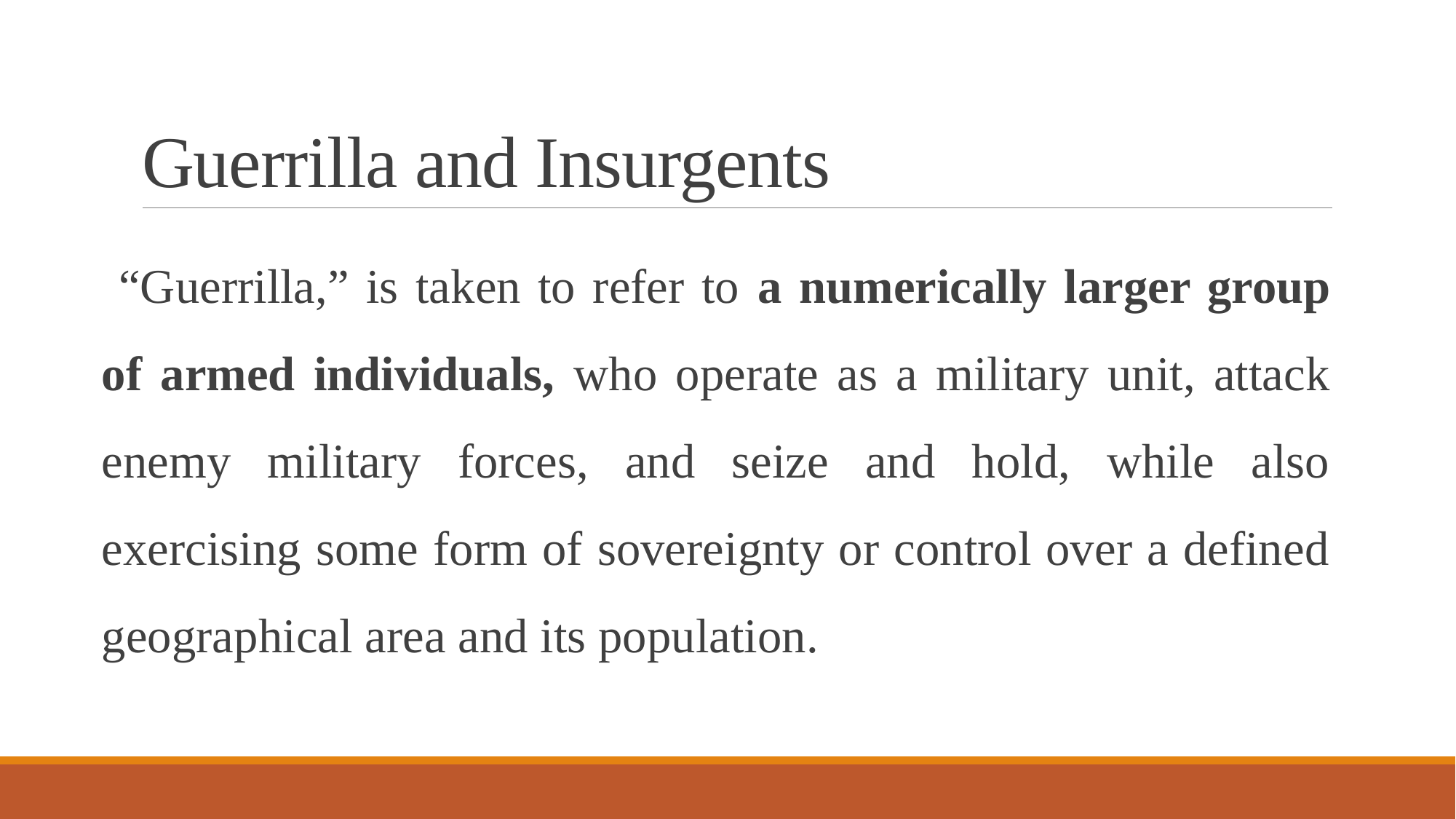

# Guerrilla and Insurgents
 “Guerrilla,” is taken to refer to a numerically larger group of armed individuals, who operate as a military unit, attack enemy military forces, and seize and hold, while also exercising some form of sovereignty or control over a defined geographical area and its population.